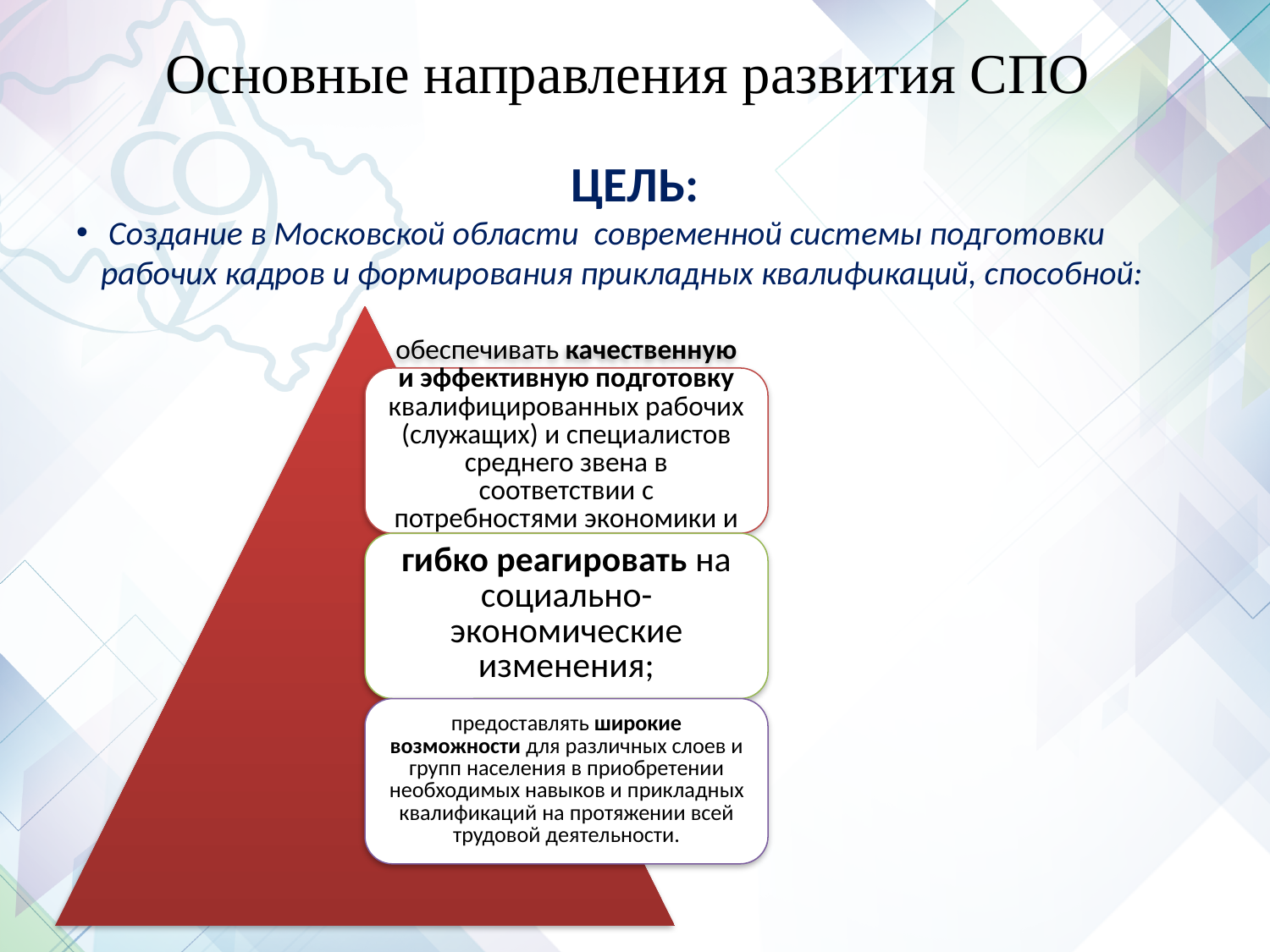

# Основные направления развития СПО
ЦЕЛЬ:
 Создание в Московской области  современной системы подготовки рабочих кадров и формирования прикладных квалификаций, способной:

обеспечивать качественную и эффективную подготовку квалифицированных рабочих (служащих) и специалистов среднего звена в соответствии с потребностями экономики и общества;
гибко реагировать на социально-экономические изменения;
предоставлять широкие возможности для различных слоев и групп населения в приобретении необходимых навыков и прикладных квалификаций на протяжении всей трудовой деятельности.